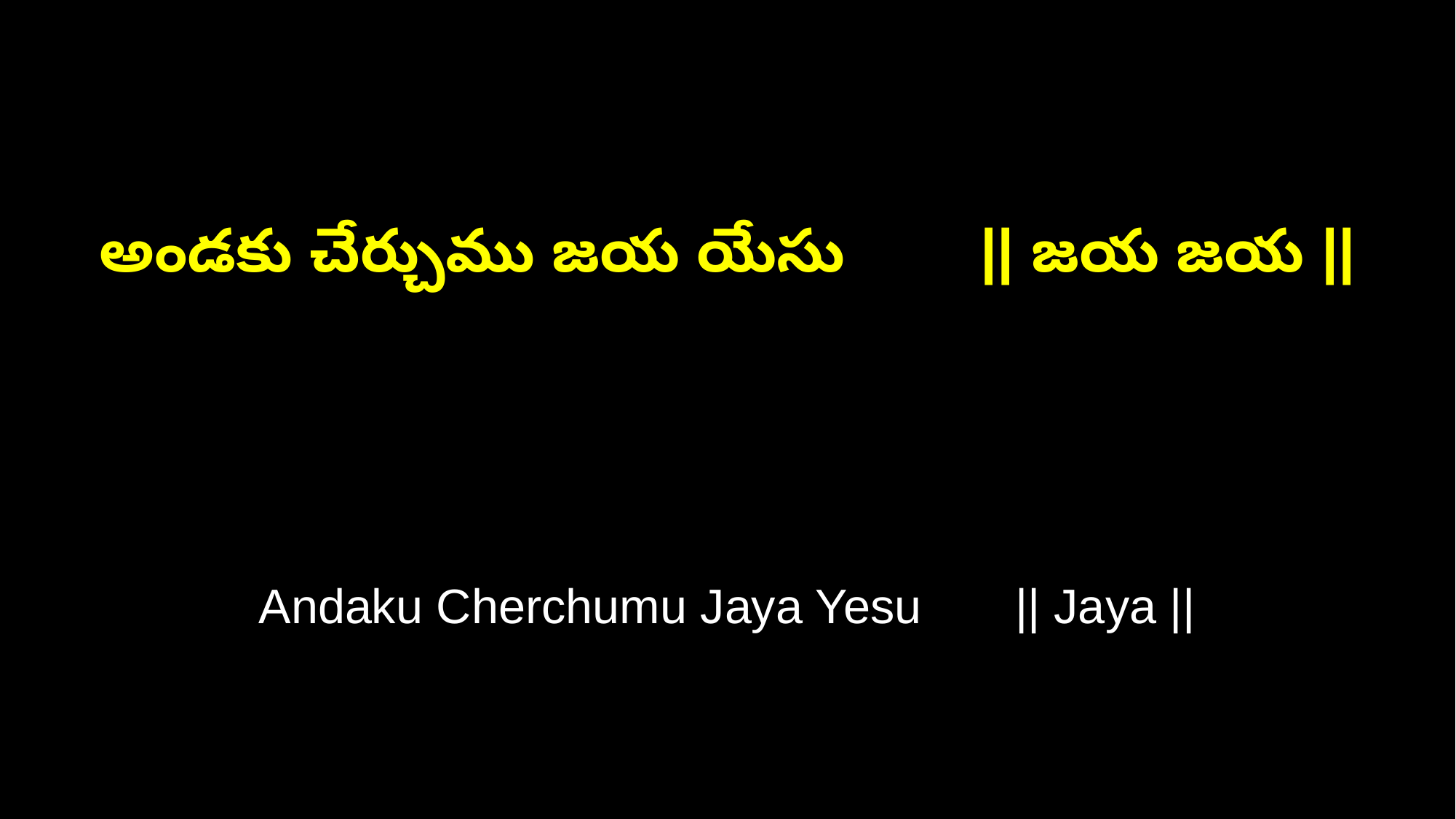

అండకు చేర్చుము జయ యేసు        || జయ జయ ||
Andaku Cherchumu Jaya Yesu       || Jaya ||